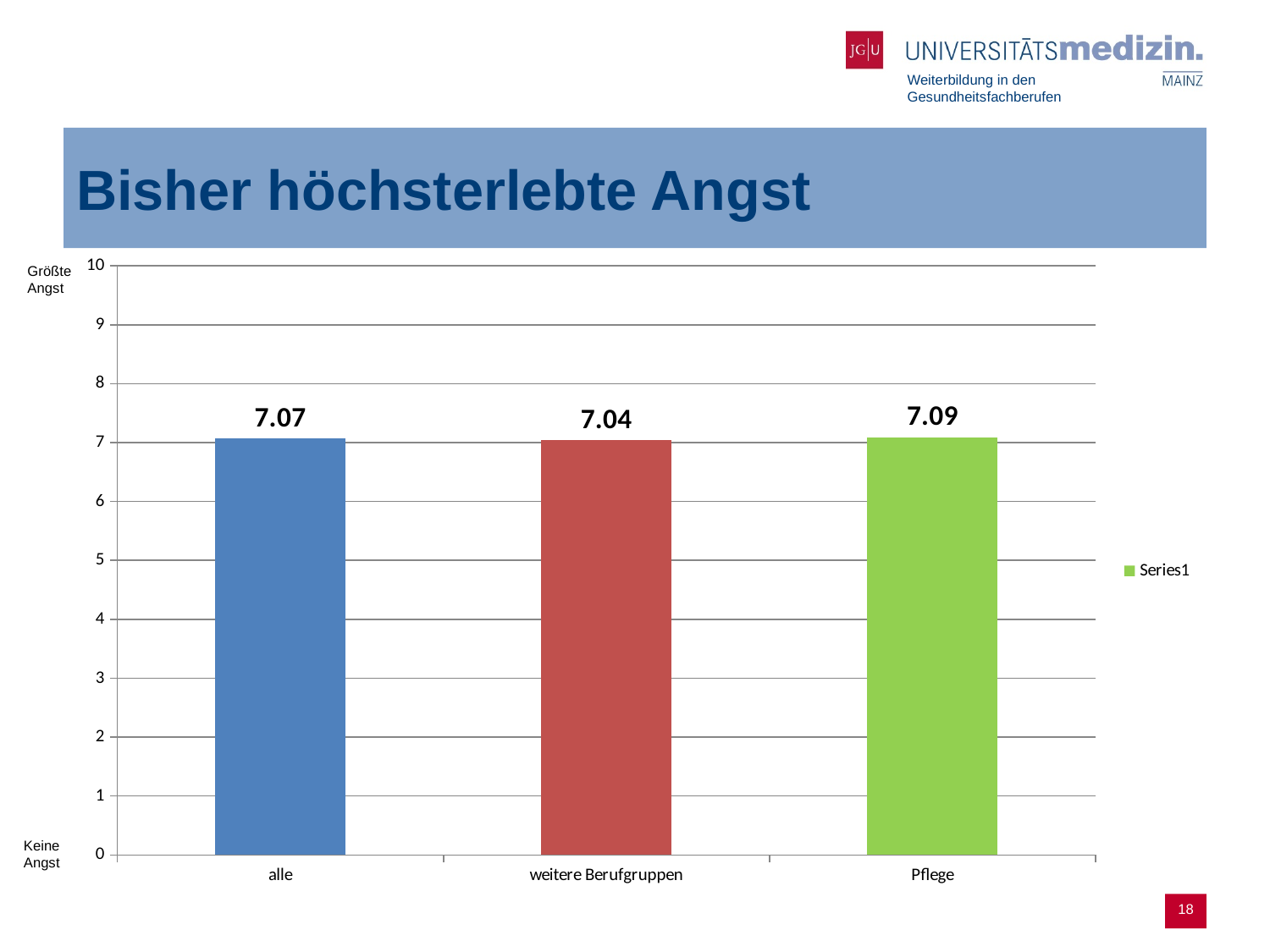

# Bisher höchsterlebte Angst

### Chart

| Category |  |
|---|---|
| alle | 7.07 |
| weitere Berufgruppen | 7.04 |
| Pflege | 7.09 |
Größte Angst
Keine Angst
18